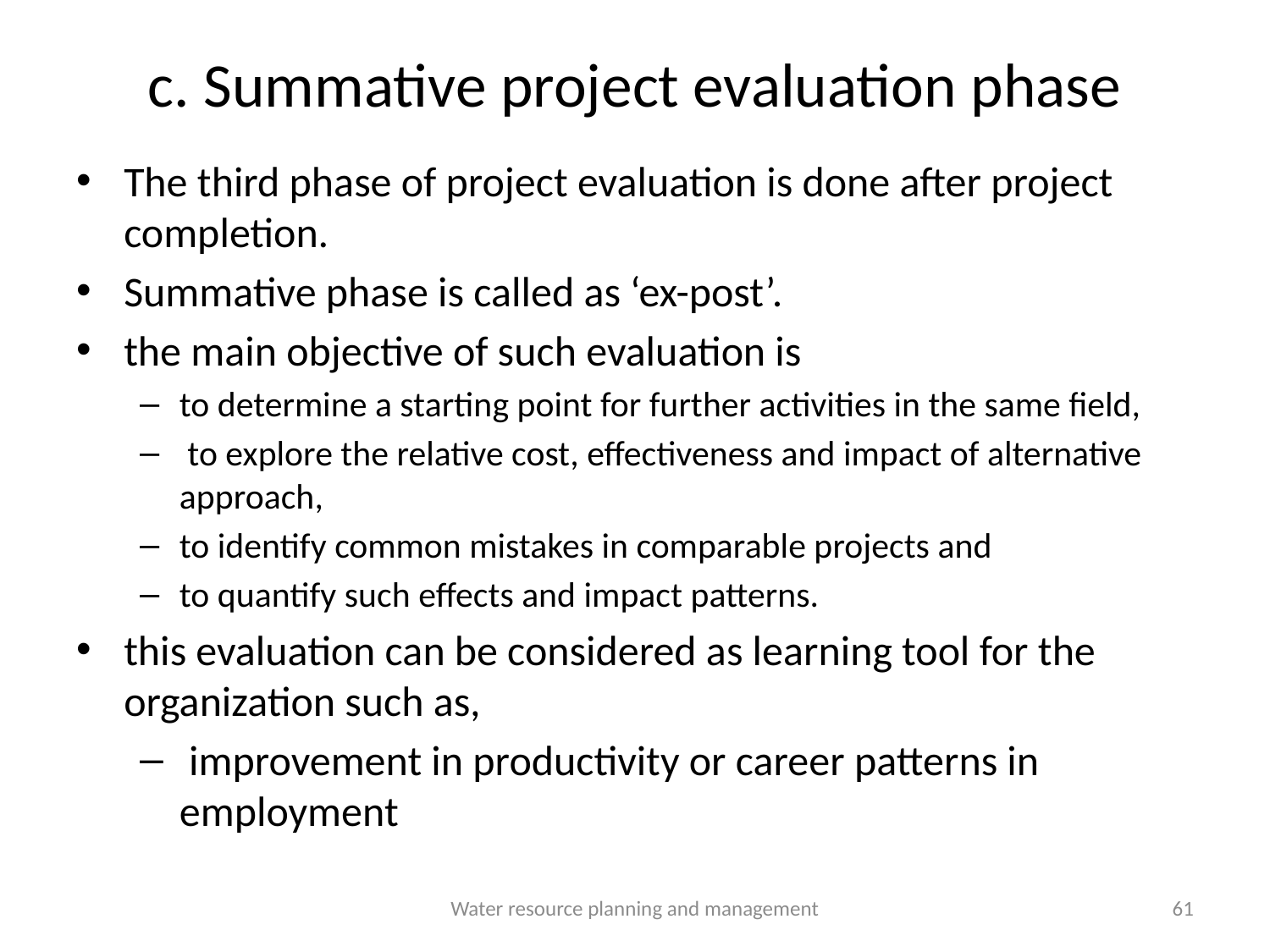

# c. Summative project evaluation phase
The third phase of project evaluation is done after project completion.
Summative phase is called as ‘ex-post’.
the main objective of such evaluation is
to determine a starting point for further activities in the same field,
 to explore the relative cost, effectiveness and impact of alternative approach,
to identify common mistakes in comparable projects and
to quantify such effects and impact patterns.
this evaluation can be considered as learning tool for the organization such as,
 improvement in productivity or career patterns in employment
Water resource planning and management
61